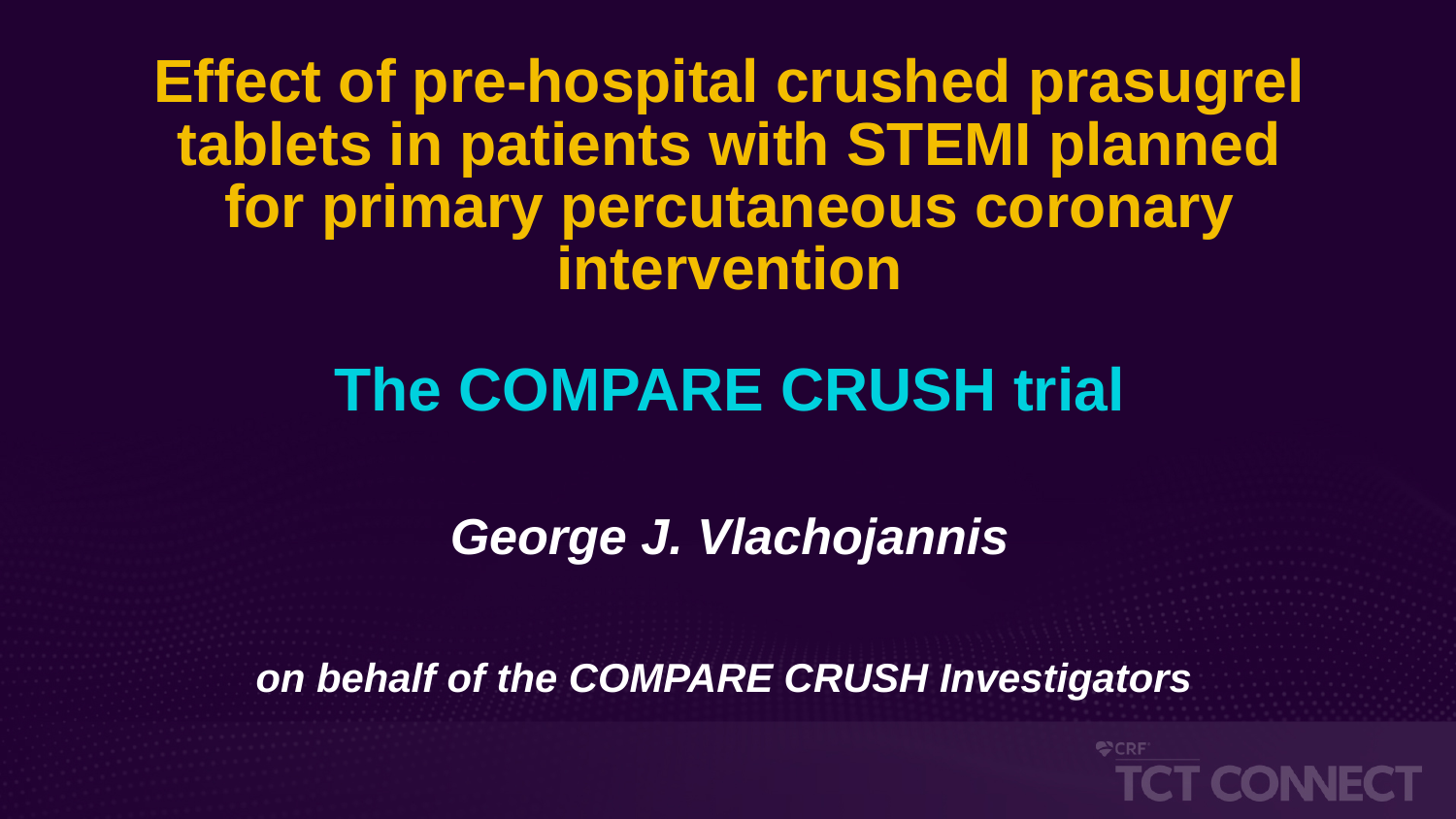

# Effect of pre-hospital crushed prasugrel tablets in patients with STEMI planned for primary percutaneous coronary intervention
The COMPARE CRUSH trial
George J. Vlachojannis

on behalf of the COMPARE CRUSH Investigators